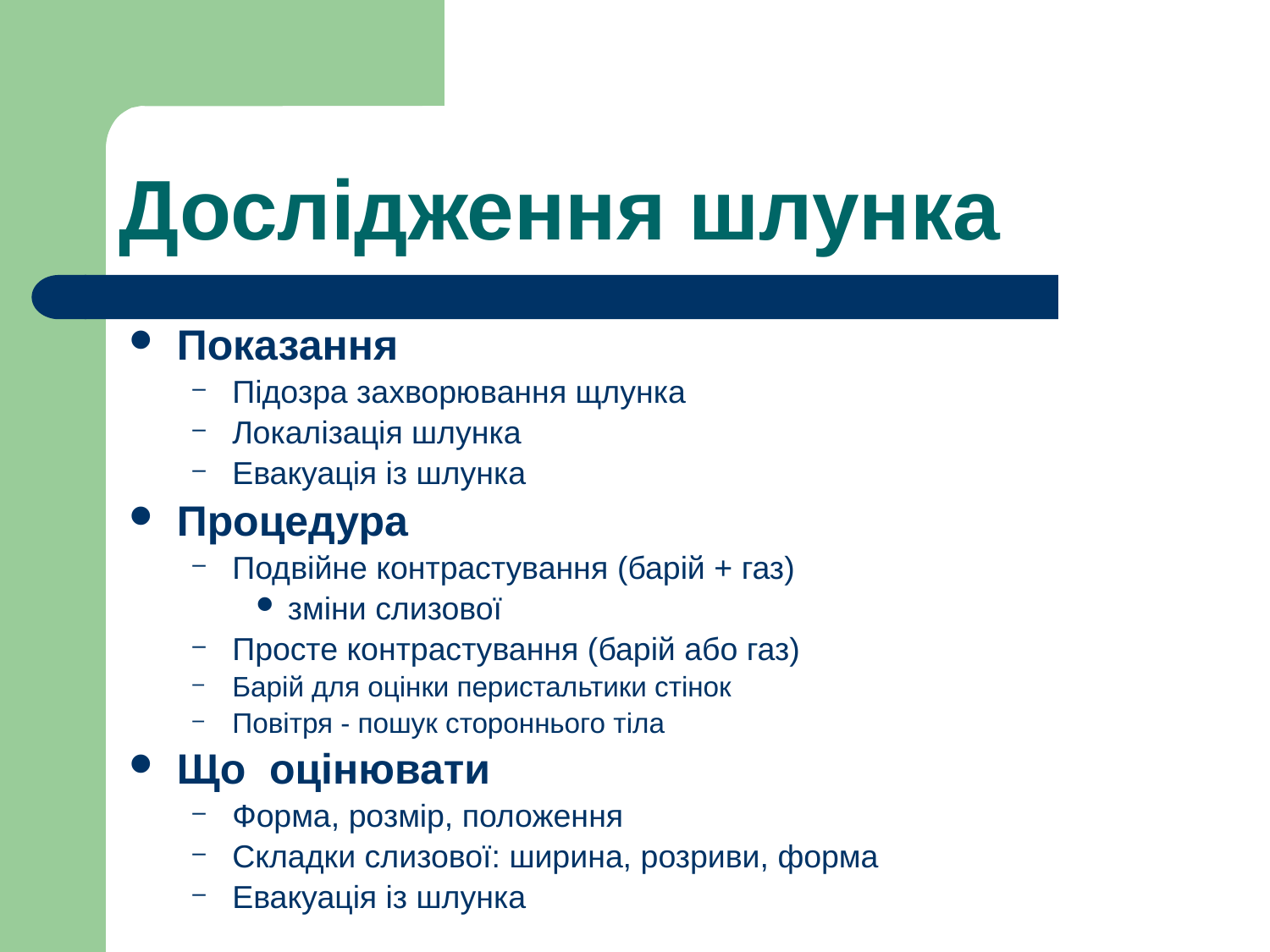

# Дослідження шлунка
Показання
Підозра захворювання щлунка
Локалізація шлунка
Евакуація із шлунка
Процедура
Подвійне контрастування (барій + газ)
зміни слизової
Просте контрастування (барій або газ)
Барій для оцінки перистальтики стінок
Повітря - пошук стороннього тіла
Що  оцінювати
Форма, розмір, положення
Складки слизової: ширина, розриви, форма
Евакуація із шлунка